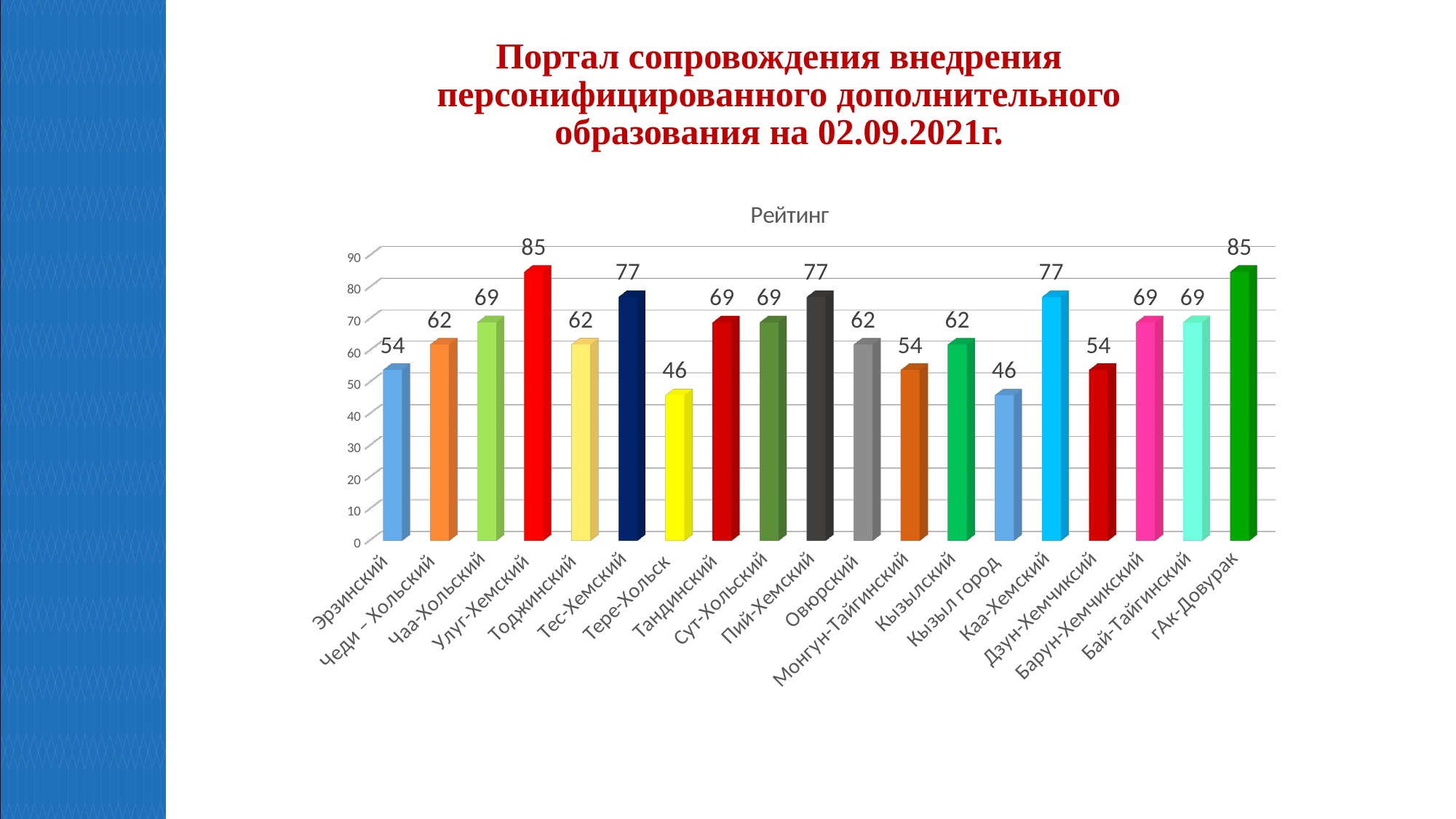

# Портал сопровождения внедрения персонифицированного дополнительного образования на 02.09.2021г.

[unsupported chart]